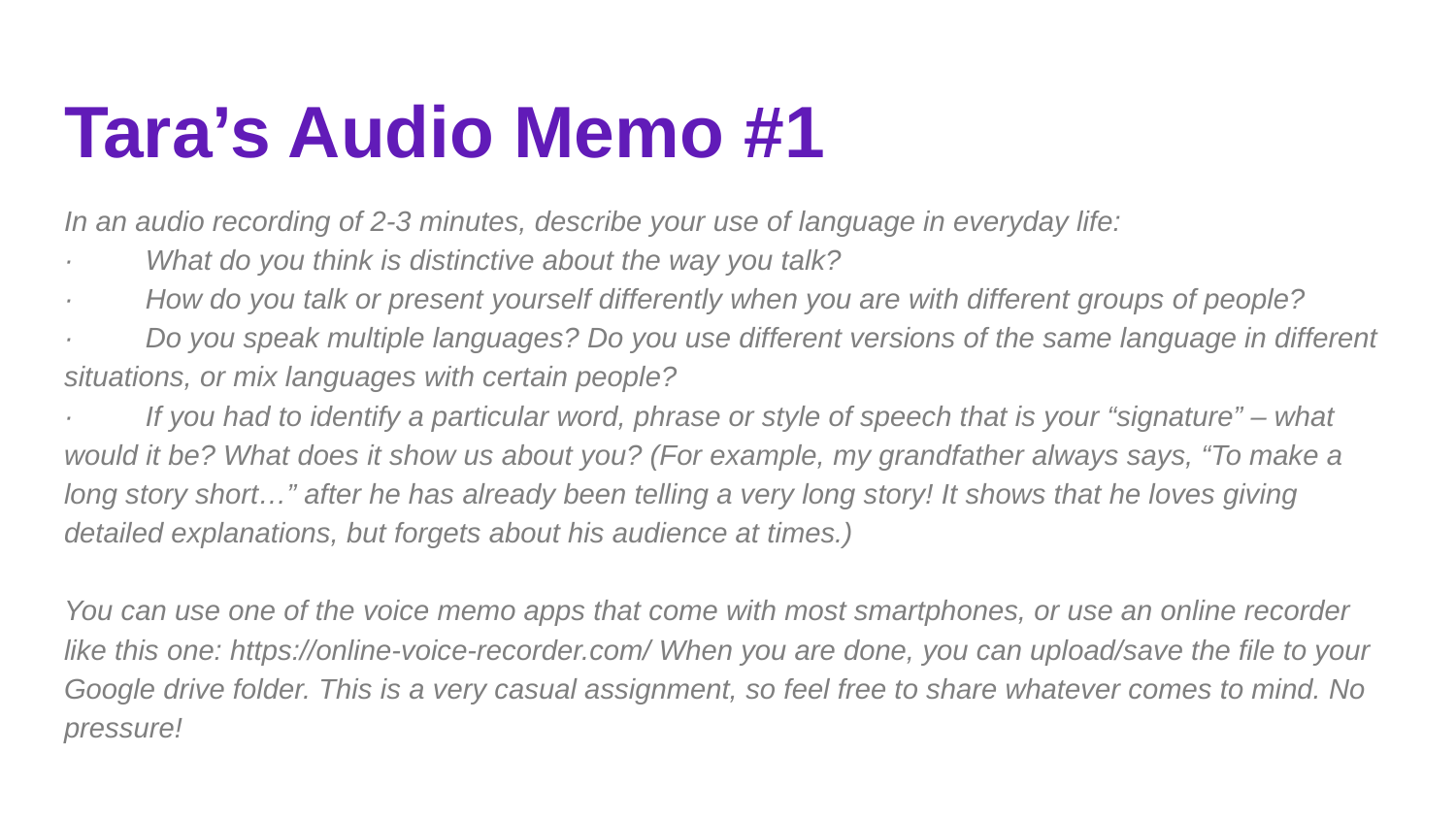

# Tara’s Audio Memo #1
In an audio recording of 2-3 minutes, describe your use of language in everyday life:
·         What do you think is distinctive about the way you talk?
·         How do you talk or present yourself differently when you are with different groups of people?
·         Do you speak multiple languages? Do you use different versions of the same language in different situations, or mix languages with certain people?
·         If you had to identify a particular word, phrase or style of speech that is your “signature” – what would it be? What does it show us about you? (For example, my grandfather always says, “To make a long story short…” after he has already been telling a very long story! It shows that he loves giving detailed explanations, but forgets about his audience at times.)

You can use one of the voice memo apps that come with most smartphones, or use an online recorder like this one: https://online-voice-recorder.com/ When you are done, you can upload/save the file to your Google drive folder. This is a very casual assignment, so feel free to share whatever comes to mind. No pressure!